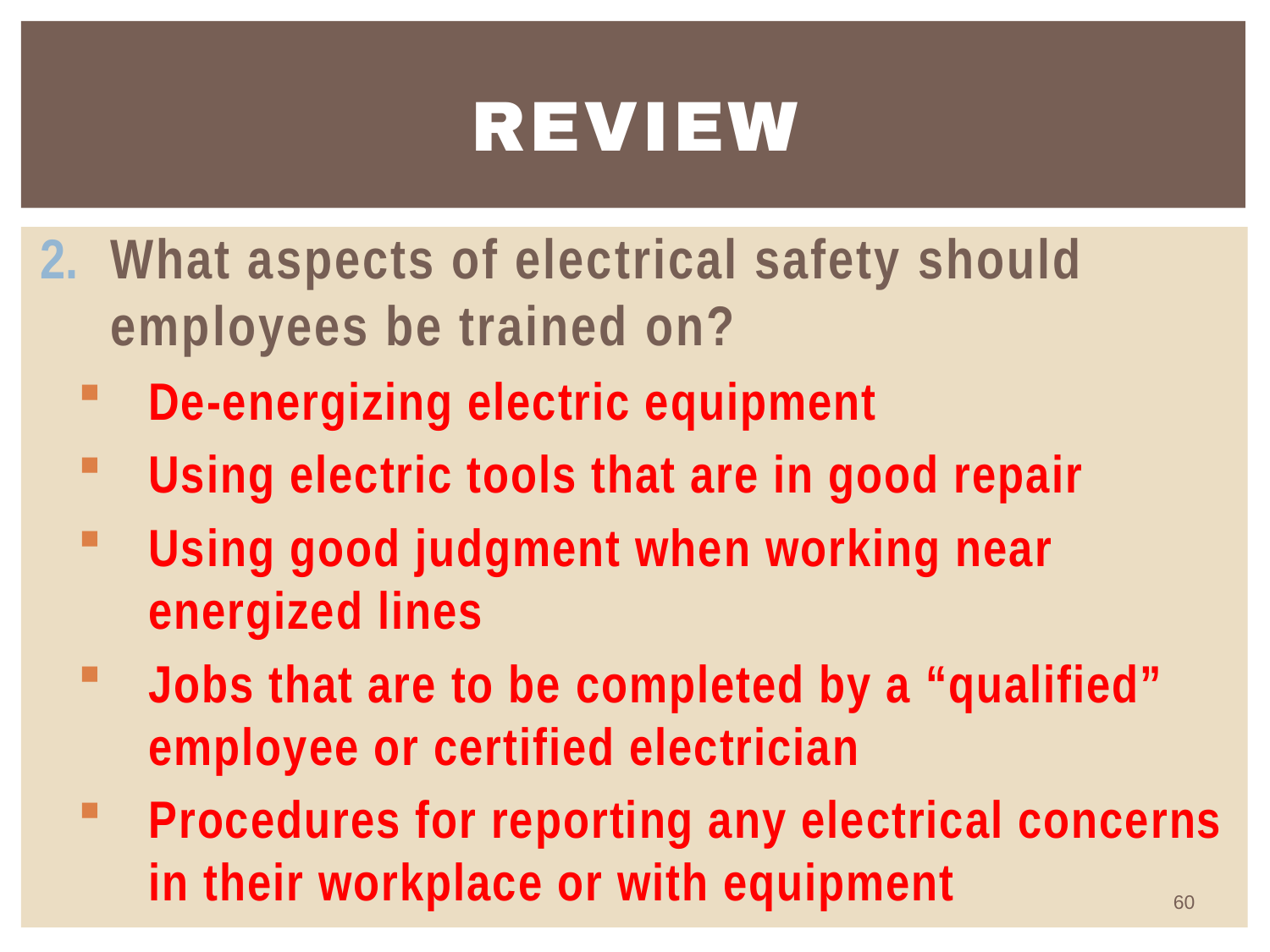

# Review
What aspects of electrical safety should employees be trained on?
De-energizing electric equipment
Using electric tools that are in good repair
Using good judgment when working near energized lines
Jobs that are to be completed by a “qualified” employee or certified electrician
Procedures for reporting any electrical concerns in their workplace or with equipment
60